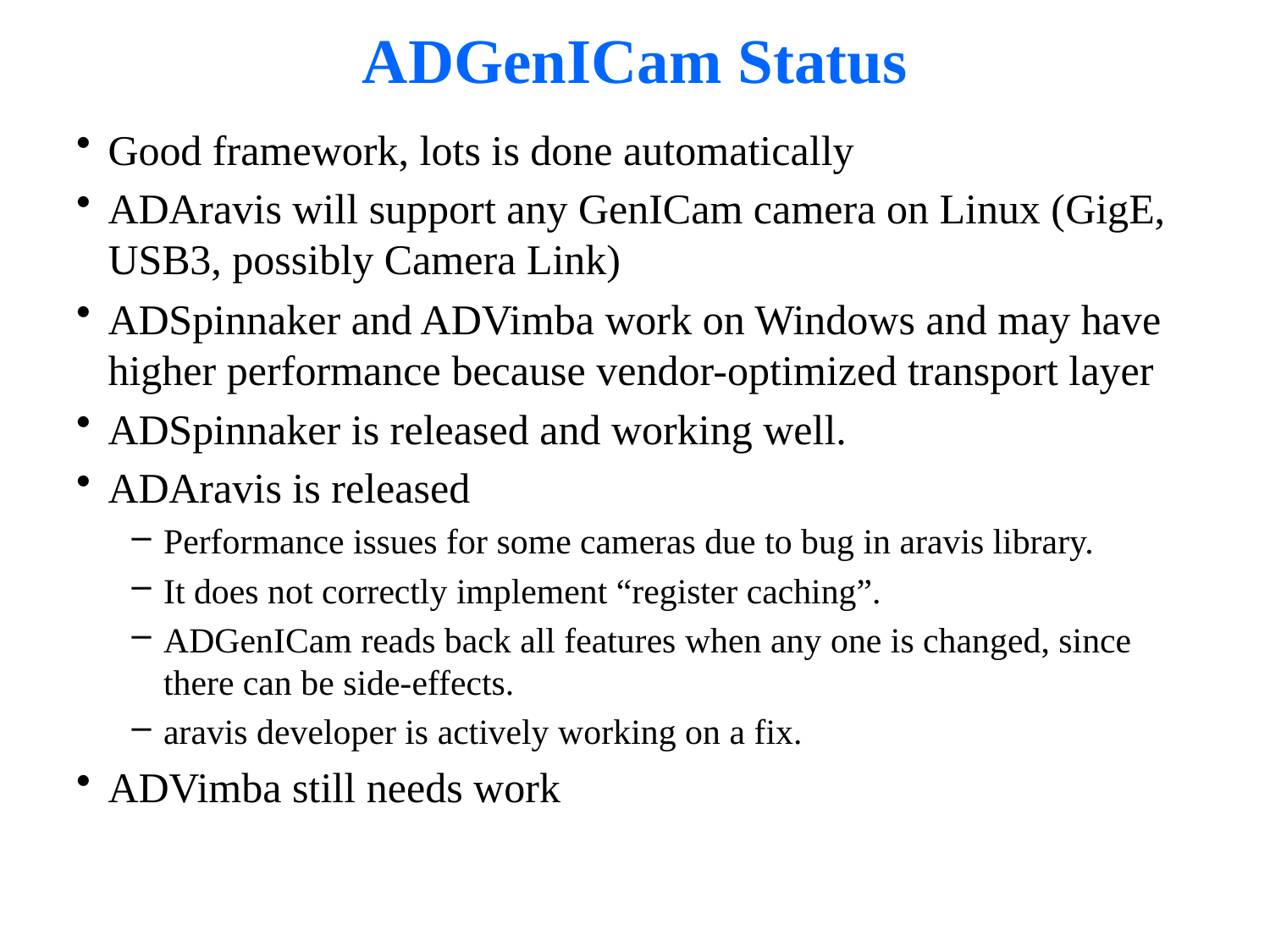

# ADGenICam Status
Good framework, lots is done automatically
ADAravis will support any GenICam camera on Linux (GigE, USB3, possibly Camera Link)
ADSpinnaker and ADVimba work on Windows and may have higher performance because vendor-optimized transport layer
ADSpinnaker is released and working well.
ADAravis is released
Performance issues for some cameras due to bug in aravis library.
It does not correctly implement “register caching”.
ADGenICam reads back all features when any one is changed, since there can be side-effects.
aravis developer is actively working on a fix.
ADVimba still needs work